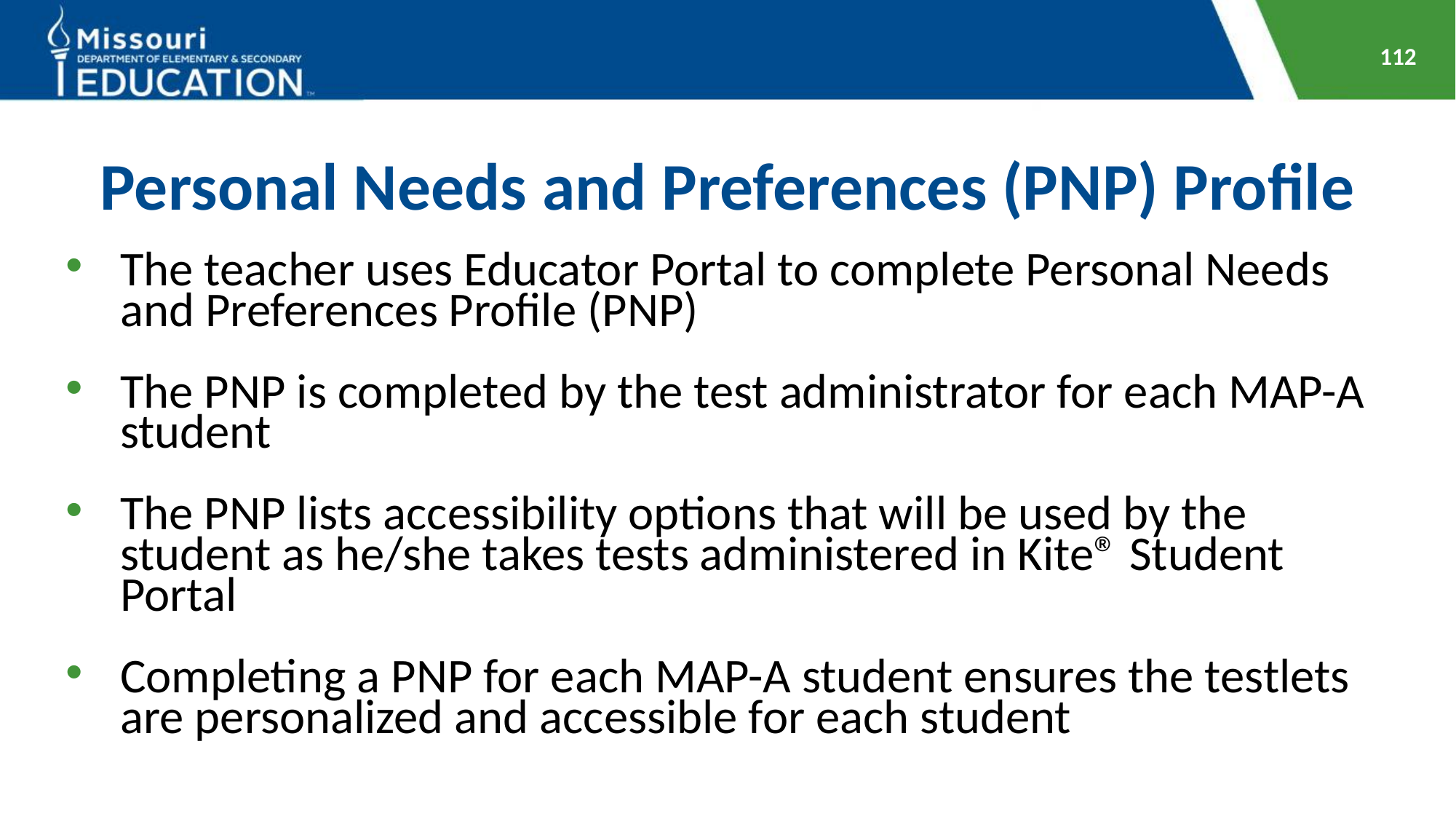

112
# Personal Needs and Preferences (PNP) Profile
The teacher uses Educator Portal to complete Personal Needs and Preferences Profile (PNP)

The PNP is completed by the test administrator for each MAP-A student

The PNP lists accessibility options that will be used by the student as he/she takes tests administered in Kite® Student Portal

Completing a PNP for each MAP-A student ensures the testlets are personalized and accessible for each student